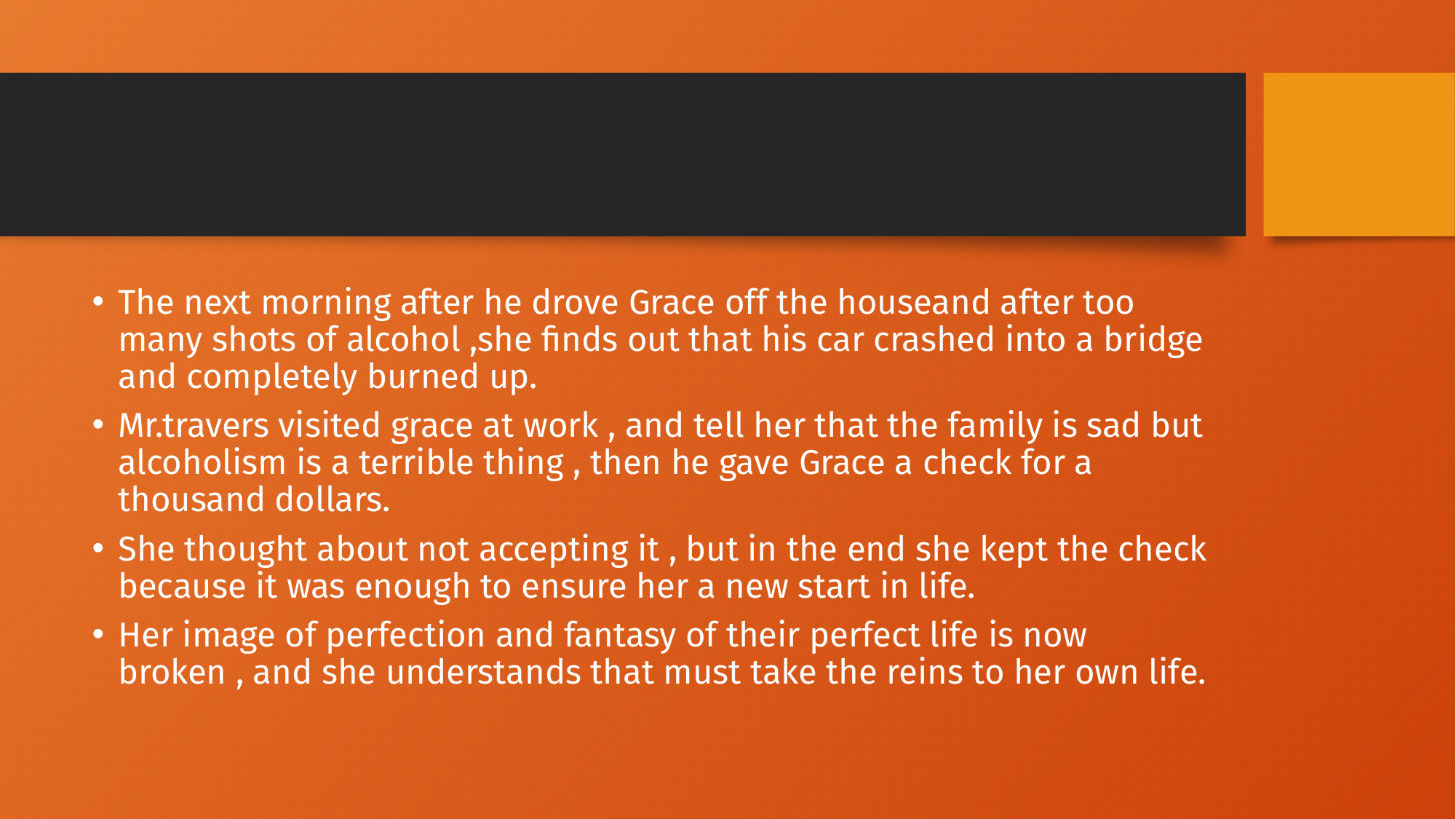

#
The next morning after he drove Grace off the houseand after too many shots of alcohol ,she finds out that his car crashed into a bridge and completely burned up.
Mr.travers visited grace at work , and tell her that the family is sad but alcoholism is a terrible thing , then he gave Grace a check for a thousand dollars.
She thought about not accepting it , but in the end she kept the check because it was enough to ensure her a new start in life.
Her image of perfection and fantasy of their perfect life is now broken , and she understands that must take the reins to her own life.